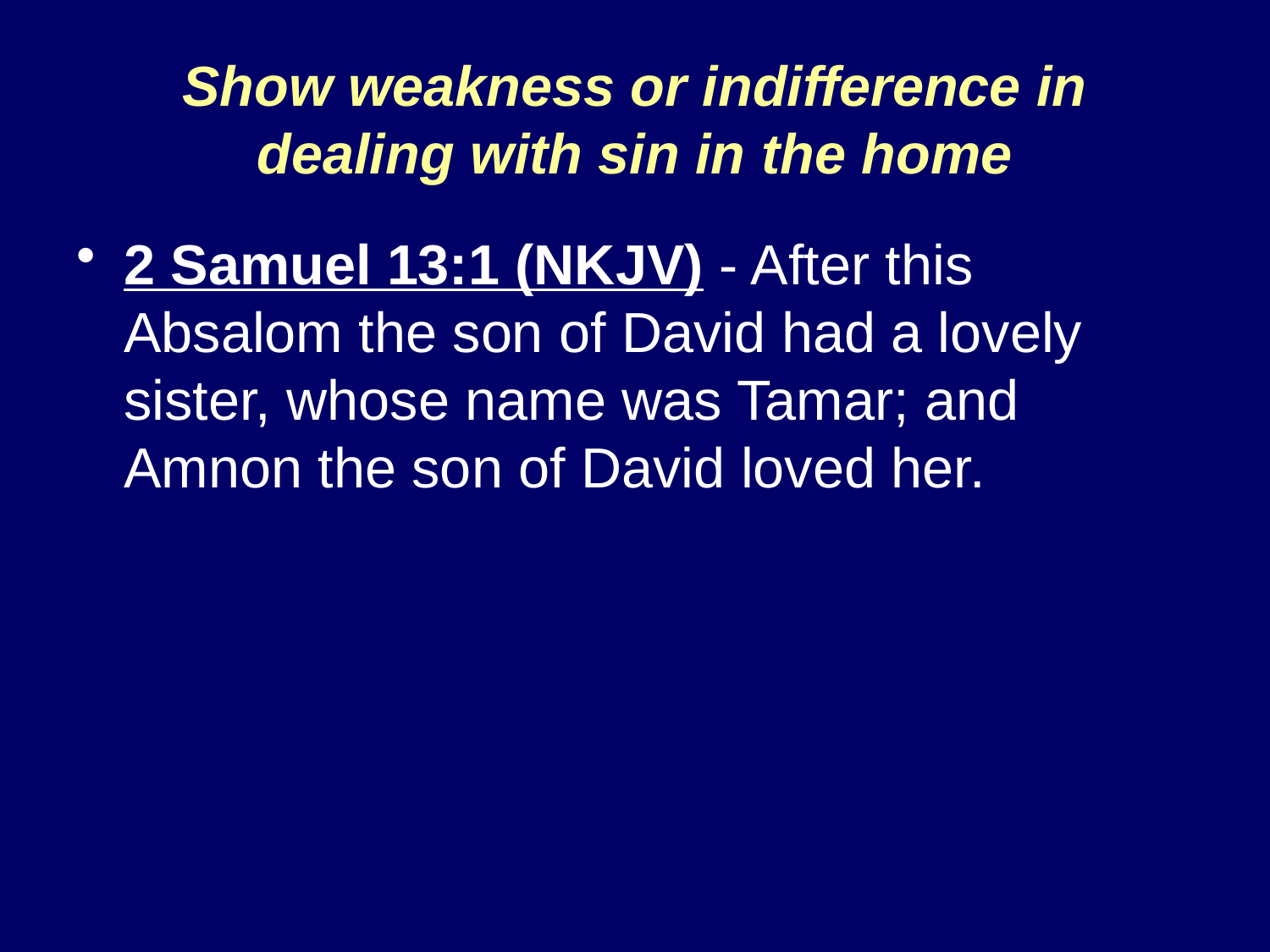

# Show weakness or indifference in dealing with sin in the home
2 Samuel 13:1 (NKJV) - After this Absalom the son of David had a lovely sister, whose name was Tamar; and Amnon the son of David loved her.